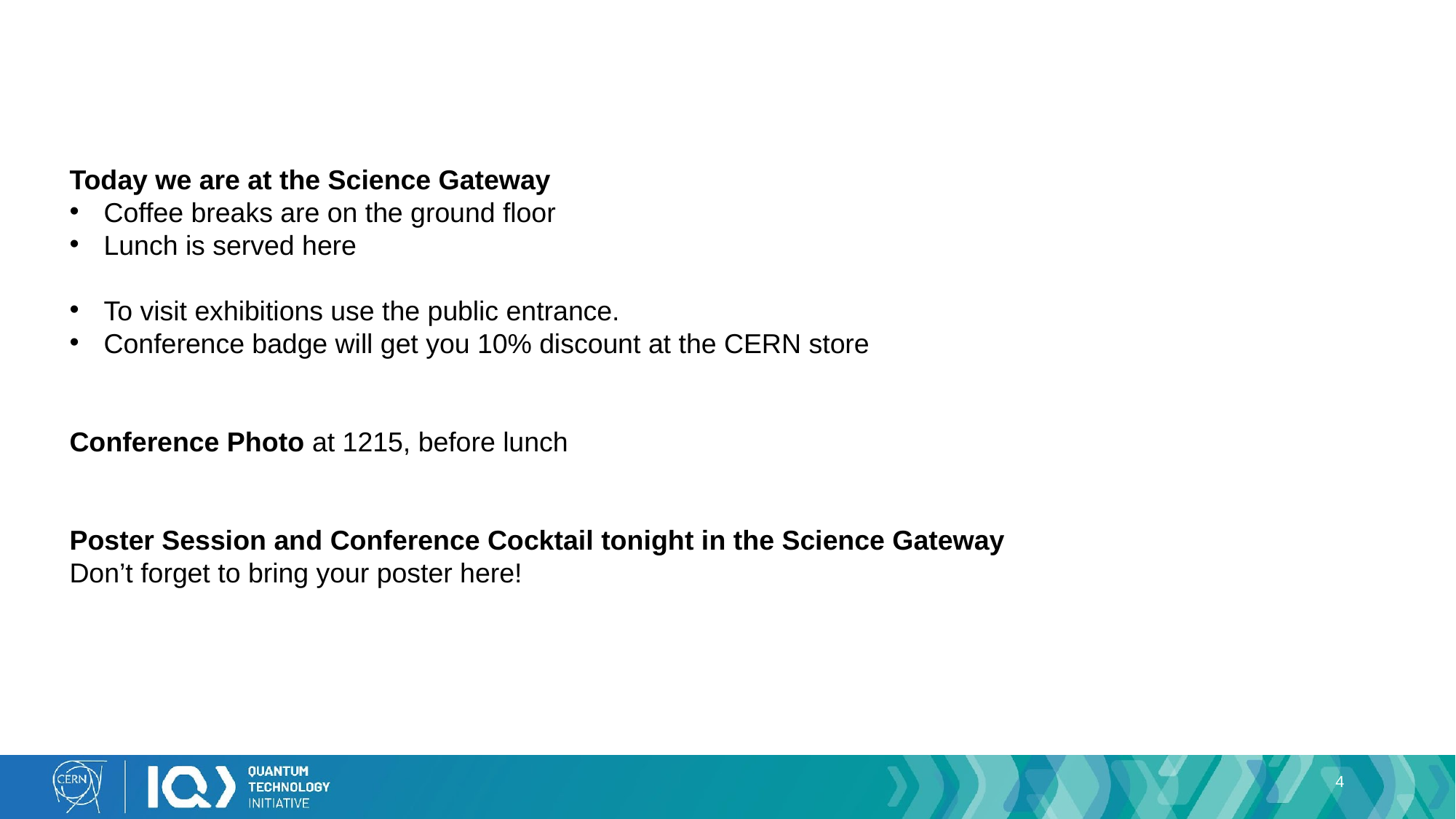

Today we are at the Science Gateway
Coffee breaks are on the ground floor
Lunch is served here

To visit exhibitions use the public entrance.
Conference badge will get you 10% discount at the CERN store

Conference Photo at 1215, before lunch

Poster Session and Conference Cocktail tonight in the Science Gateway
Don’t forget to bring your poster here!
4